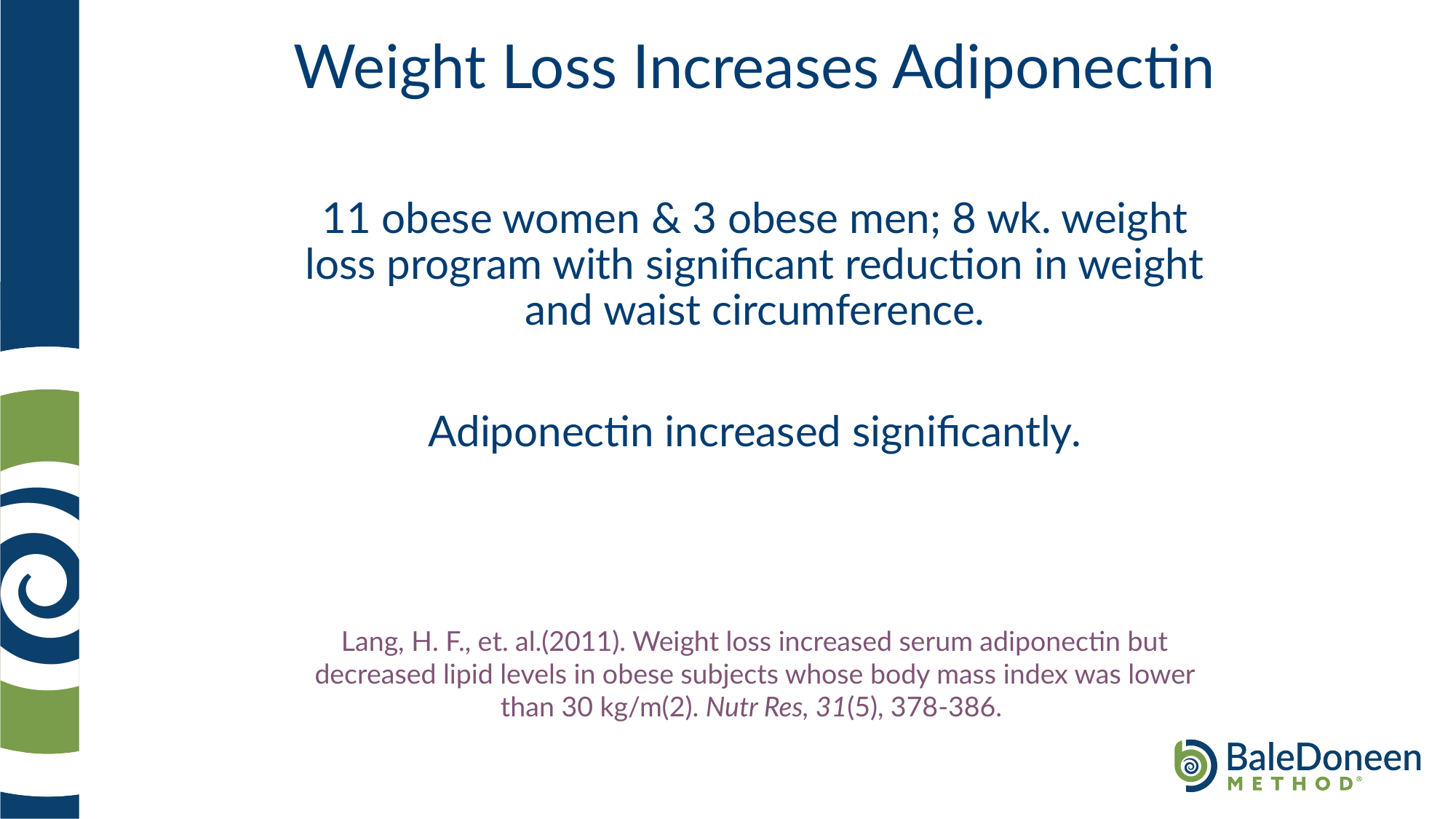

# Weight Loss Increases Adiponectin
11 obese women & 3 obese men; 8 wk. weight loss program with significant reduction in weight and waist circumference.

Adiponectin increased significantly.
Lang, H. F., et. al.(2011). Weight loss increased serum adiponectin but decreased lipid levels in obese subjects whose body mass index was lower than 30 kg/m(2). Nutr Res, 31(5), 378-386.